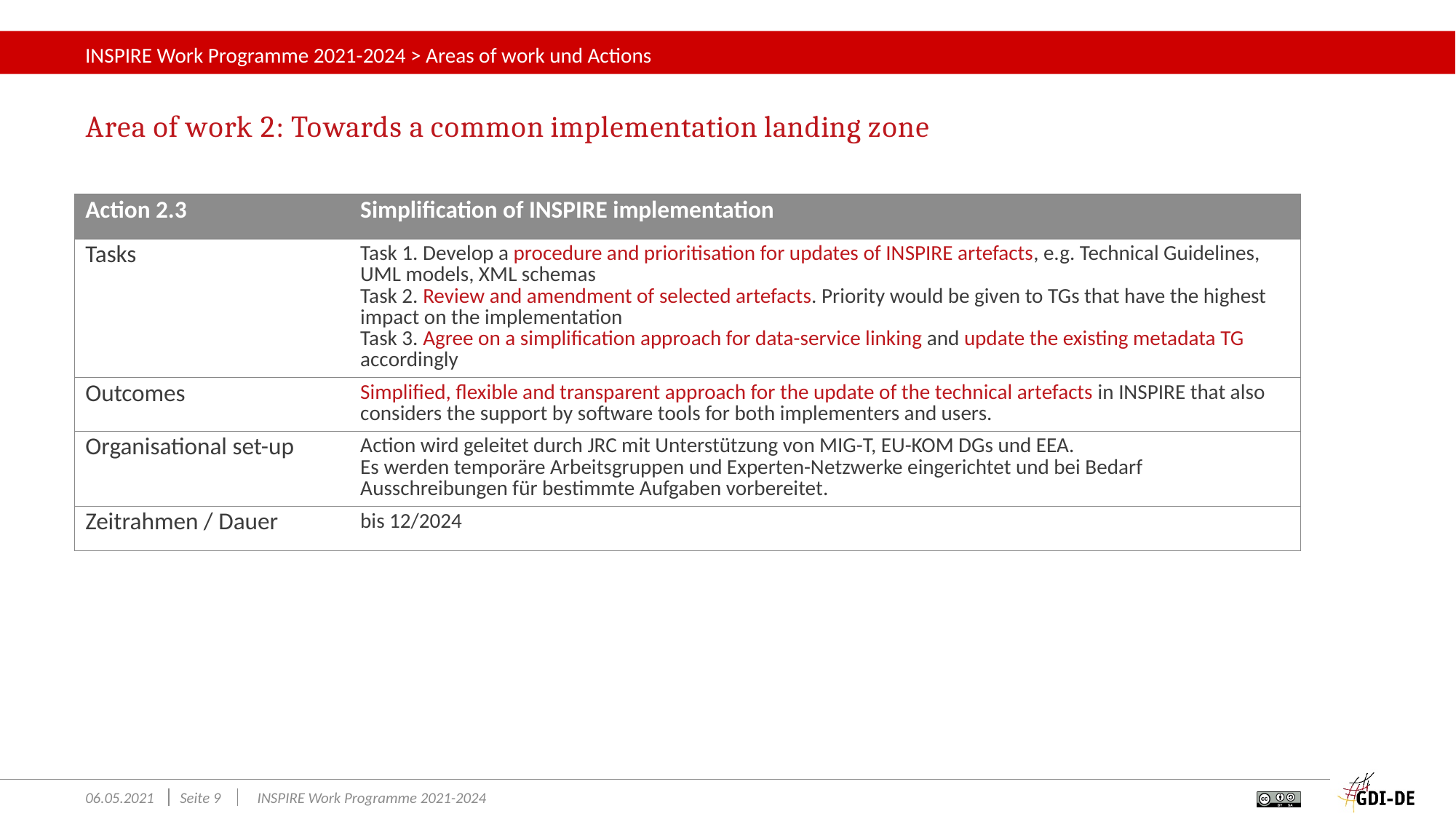

# INSPIRE Work Programme 2021-2024 > Areas of work und Actions
Area of work 2: Towards a common implementation landing zone
| Action 2.3 | Simplification of INSPIRE implementation |
| --- | --- |
| Tasks | Task 1. Develop a procedure and prioritisation for updates of INSPIRE artefacts, e.g. Technical Guidelines, UML models, XML schemas Task 2. Review and amendment of selected artefacts. Priority would be given to TGs that have the highest impact on the implementation Task 3. Agree on a simplification approach for data-service linking and update the existing metadata TG accordingly |
| Outcomes | Simplified, flexible and transparent approach for the update of the technical artefacts in INSPIRE that also considers the support by software tools for both implementers and users. |
| Organisational set-up | Action wird geleitet durch JRC mit Unterstützung von MIG-T, EU-KOM DGs und EEA. Es werden temporäre Arbeitsgruppen und Experten-Netzwerke eingerichtet und bei Bedarf Ausschreibungen für bestimmte Aufgaben vorbereitet. |
| Zeitrahmen / Dauer | bis 12/2024 |
06.05.2021
Seite 9
INSPIRE Work Programme 2021-2024